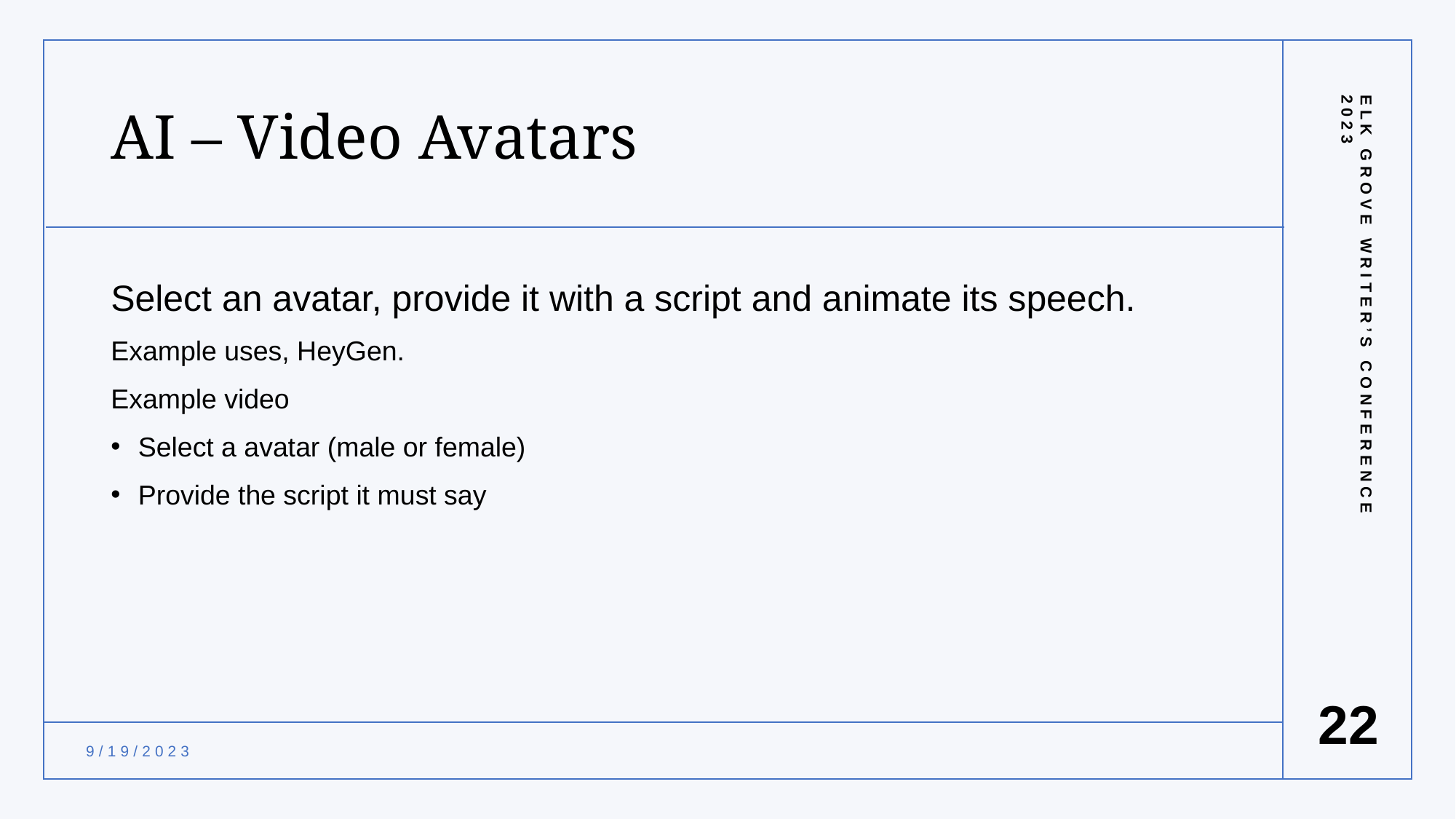

# AI – Video Avatars
Select an avatar, provide it with a script and animate its speech.
Example uses, HeyGen.
Example video
Select a avatar (male or female)
Provide the script it must say

Elk Grove Writer’s Conference 2023

22
9/19/2023